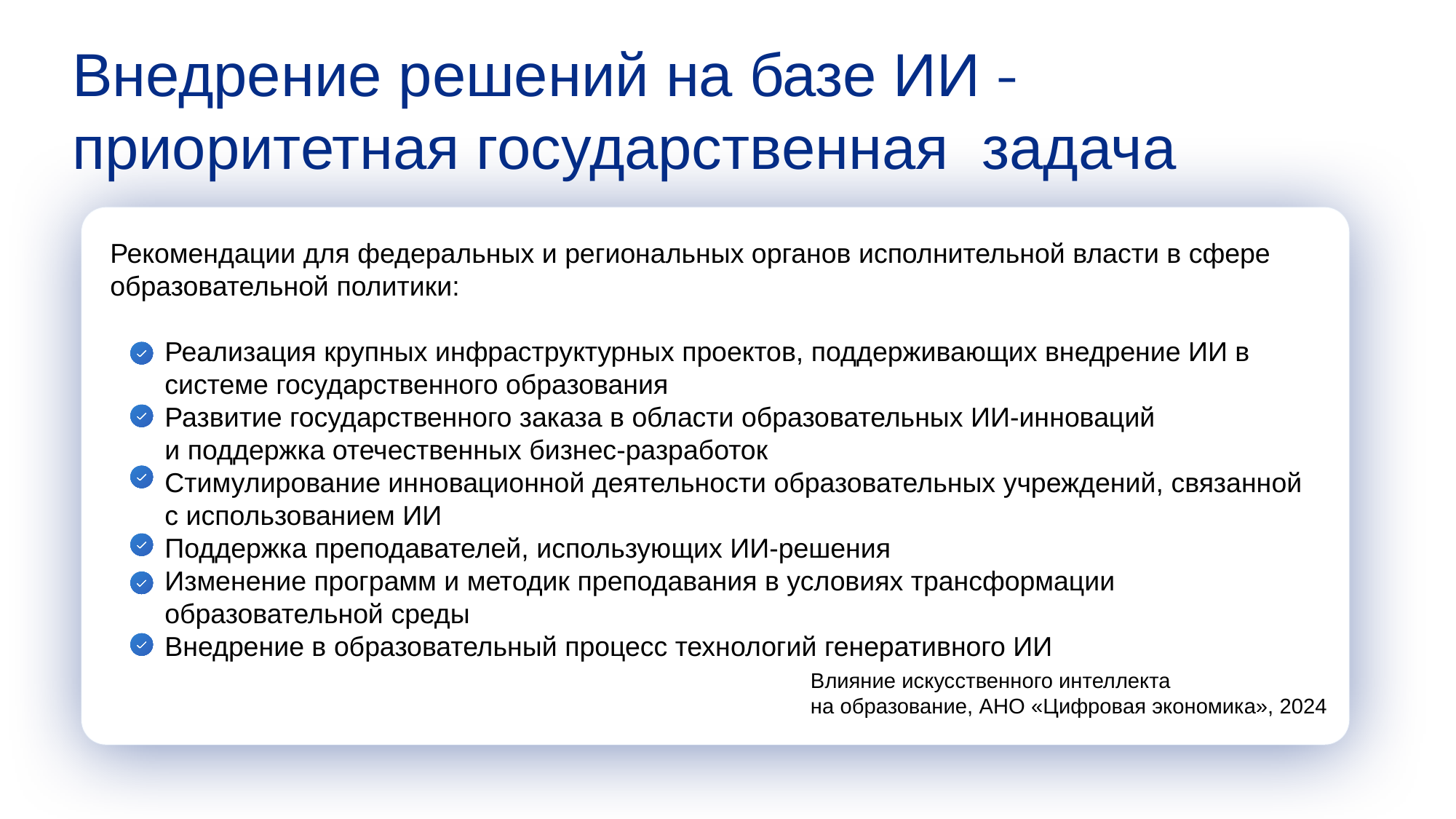

# Внедрение решений на базе ИИ -
приоритетная государственная  задача
Рекомендации для федеральных и региональных органов исполнительной власти в сфере образовательной политики:

Реализация крупных инфраструктурных проектов, поддерживающих внедрение ИИ в системе государственного образования
Развитие государственного заказа в области образовательных ИИ-инноваций
и поддержка отечественных бизнес-разработок
Стимулирование инновационной деятельности образовательных учреждений, связанной с использованием ИИ
Поддержка преподавателей, использующих ИИ-решения
Изменение программ и методик преподавания в условиях трансформации образовательной среды
Внедрение в образовательный процесс технологий генеративного ИИ

Влияние искусственного интеллекта
на образование, АНО «Цифровая экономика», 2024